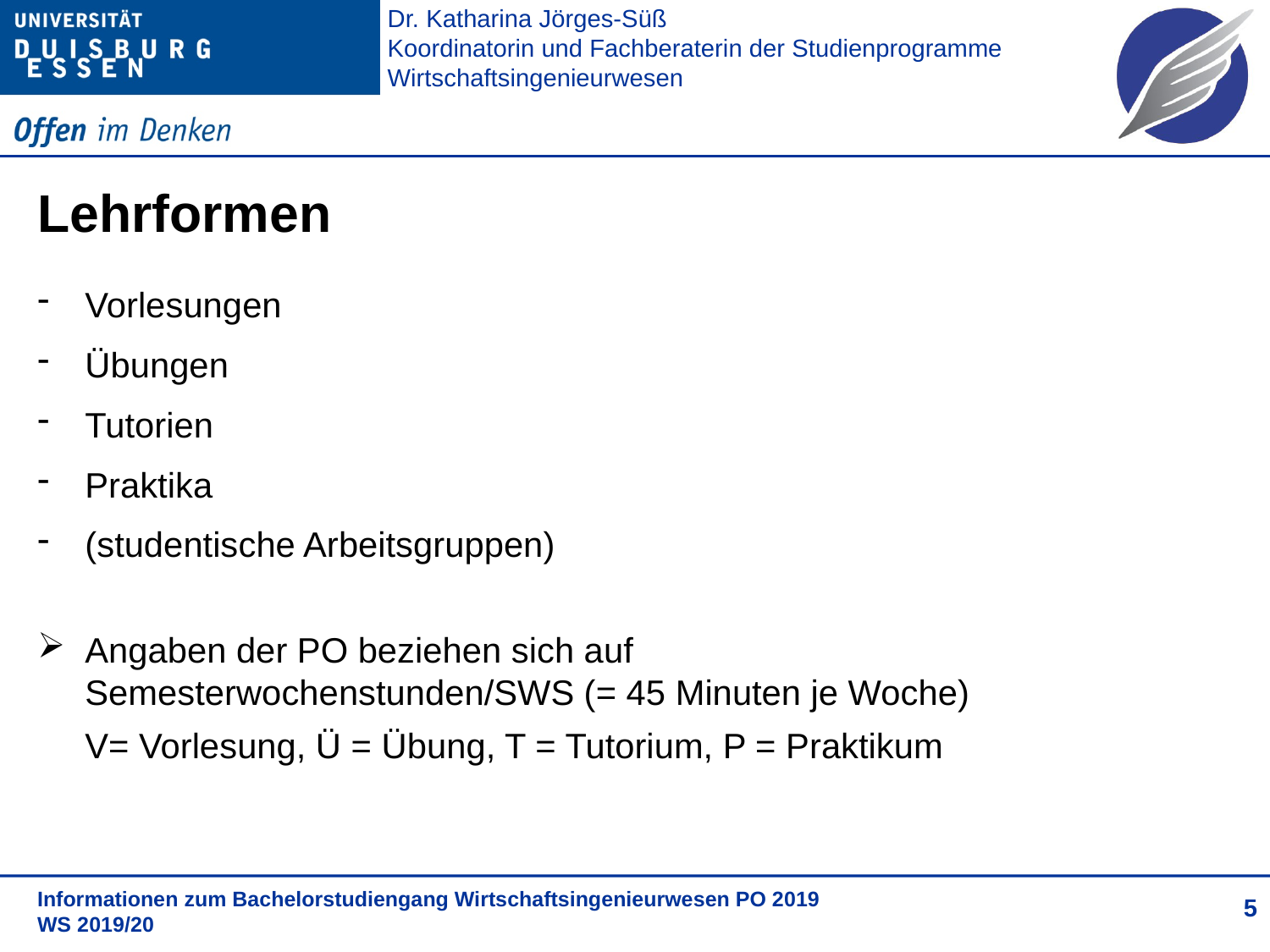

# Lehrformen
Vorlesungen
Übungen
Tutorien
Praktika
(studentische Arbeitsgruppen)

Angaben der PO beziehen sich auf             Semesterwochenstunden/SWS (= 45 Minuten je Woche)
	V= Vorlesung, Ü = Übung, T = Tutorium, P = Praktikum
5